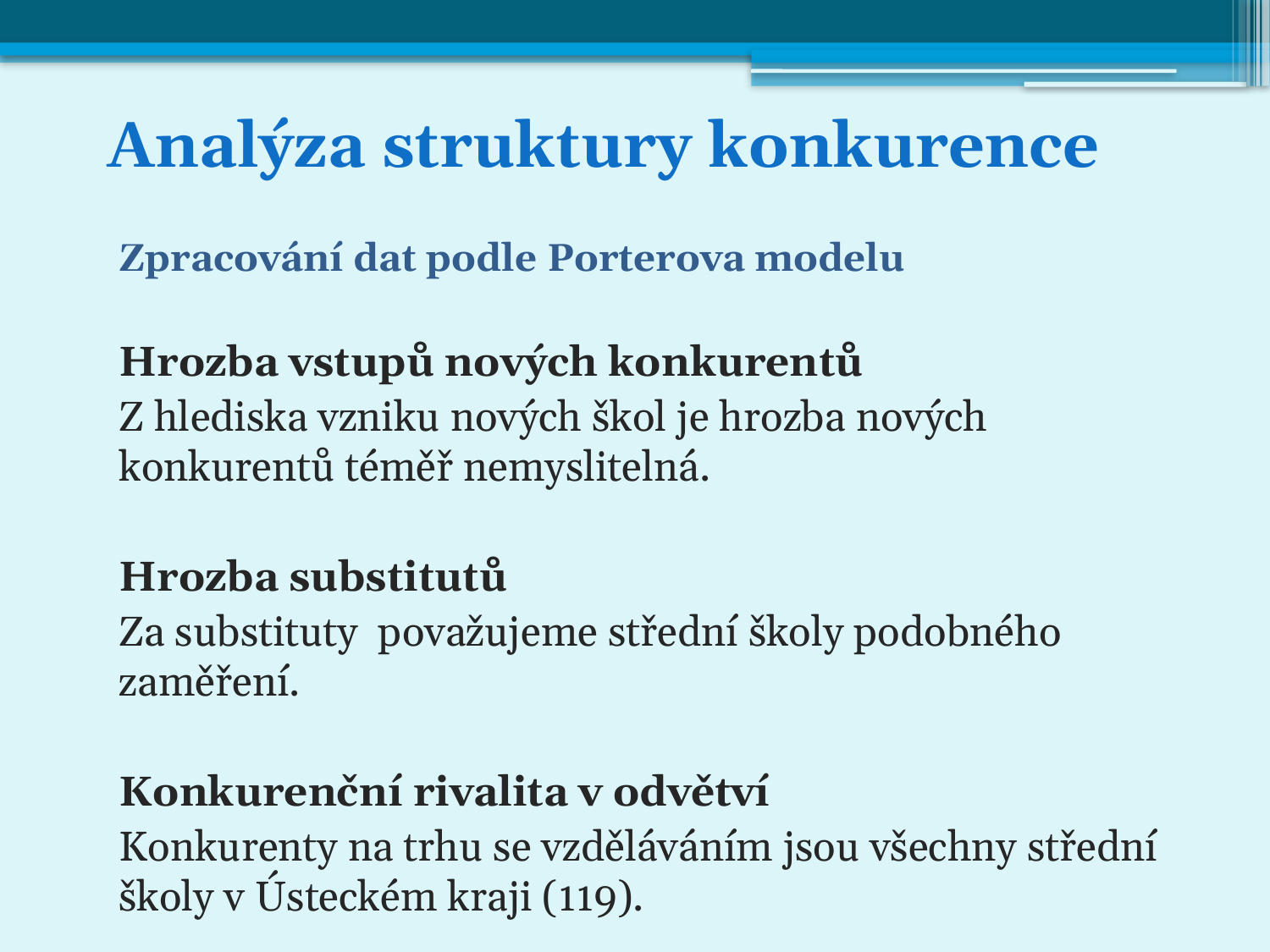

# Analýza struktury konkurence
Zpracování dat podle Porterova modelu

Hrozba vstupů nových konkurentů
Z hlediska vzniku nových škol je hrozba nových konkurentů téměř nemyslitelná.

Hrozba substitutů
Za substituty  považujeme střední školy podobného zaměření.

Konkurenční rivalita v odvětví
Konkurenty na trhu se vzděláváním jsou všechny střední školy v Ústeckém kraji (119).